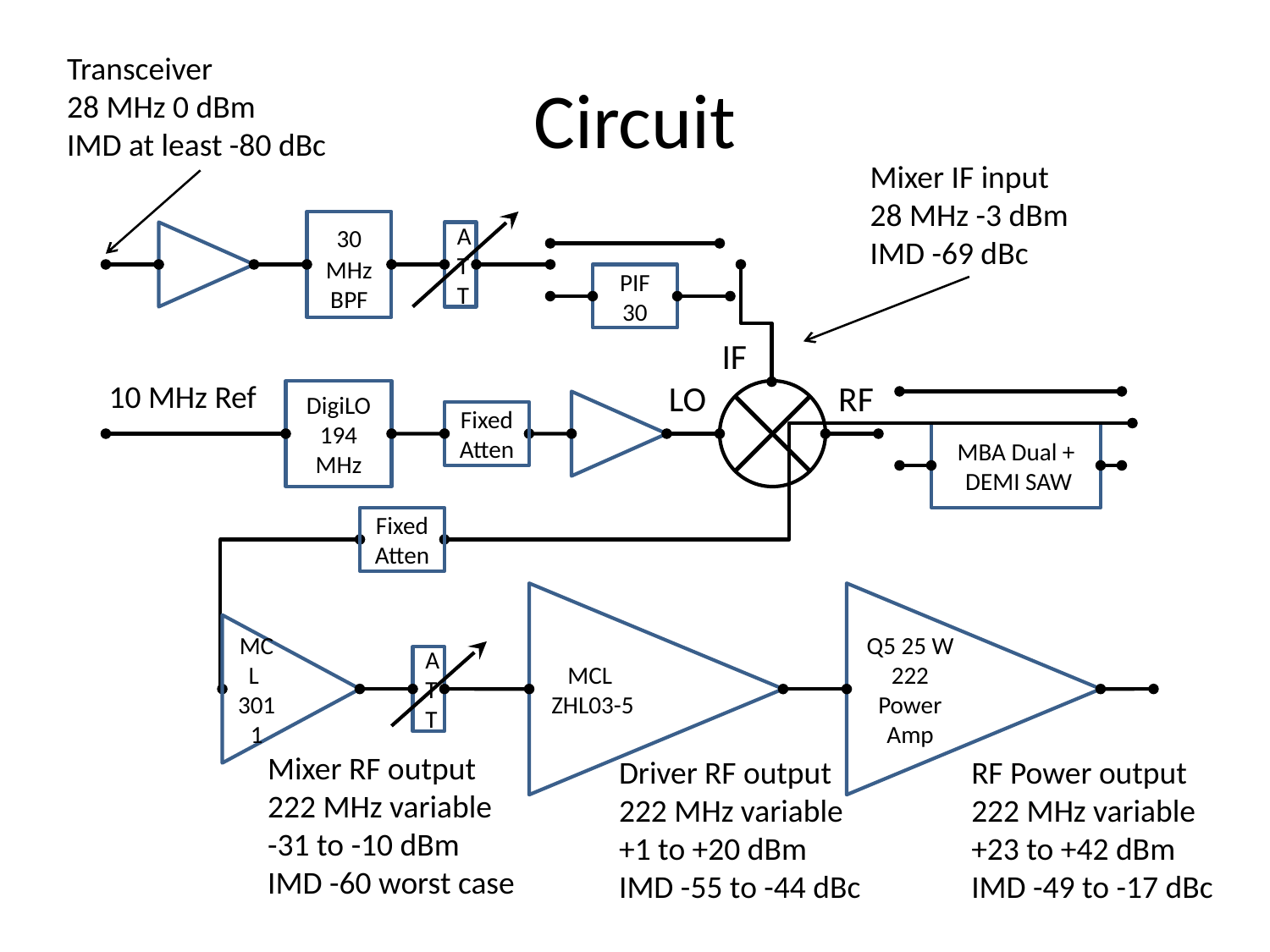

# Circuit
Transceiver
28 MHz 0 dBm
IMD at least -80 dBc
Mixer IF input
28 MHz -3 dBm
IMD -69 dBc
30 MHz
BPF

ATT
PIF 30
IF
10 MHz Ref
LO
RF
DigiLO
194
MHz

MBA Dual +
 DEMI SAW
Fixed
Atten
Fixed
Atten
MCL
ZHL03-5
Q5 25 W
222 Power Amp
MCL  3011
ATT
Mixer RF output
222 MHz variable
-31 to -10 dBm
IMD -60 worst case
Driver RF output
222 MHz variable
+1 to +20 dBm
IMD -55 to -44 dBc
RF Power output
222 MHz variable
+23 to +42 dBm
IMD -49 to -17 dBc